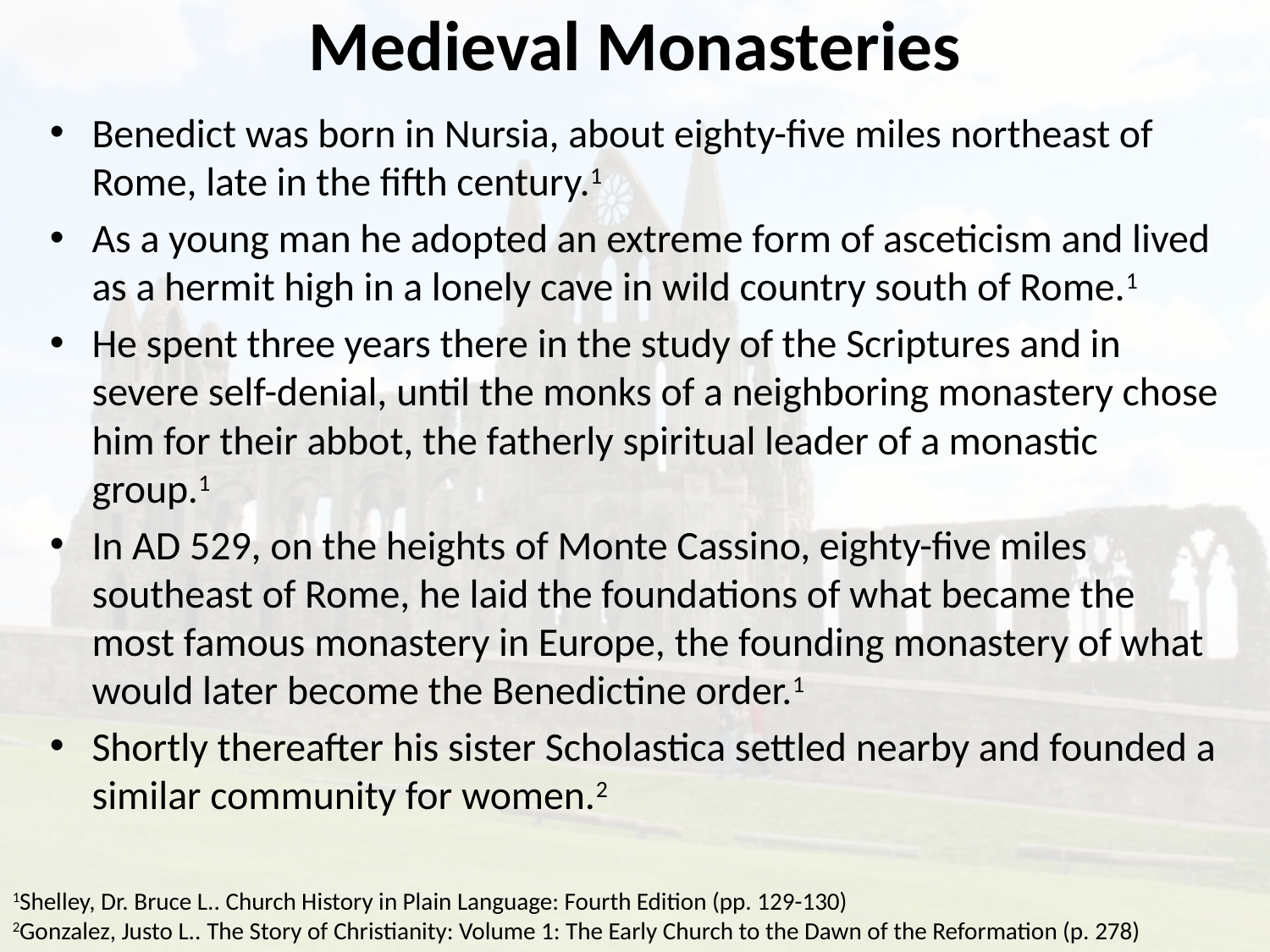

# Medieval Monasteries
Benedict was born in Nursia, about eighty-five miles northeast of Rome, late in the fifth century.1
As a young man he adopted an extreme form of asceticism and lived as a hermit high in a lonely cave in wild country south of Rome.1
He spent three years there in the study of the Scriptures and in severe self-denial, until the monks of a neighboring monastery chose him for their abbot, the fatherly spiritual leader of a monastic group.1
In AD 529, on the heights of Monte Cassino, eighty-five miles southeast of Rome, he laid the foundations of what became the most famous monastery in Europe, the founding monastery of what would later become the Benedictine order.1
Shortly thereafter his sister Scholastica settled nearby and founded a similar community for women.2
1Shelley, Dr. Bruce L.. Church History in Plain Language: Fourth Edition (pp. 129-130)
2Gonzalez, Justo L.. The Story of Christianity: Volume 1: The Early Church to the Dawn of the Reformation (p. 278)